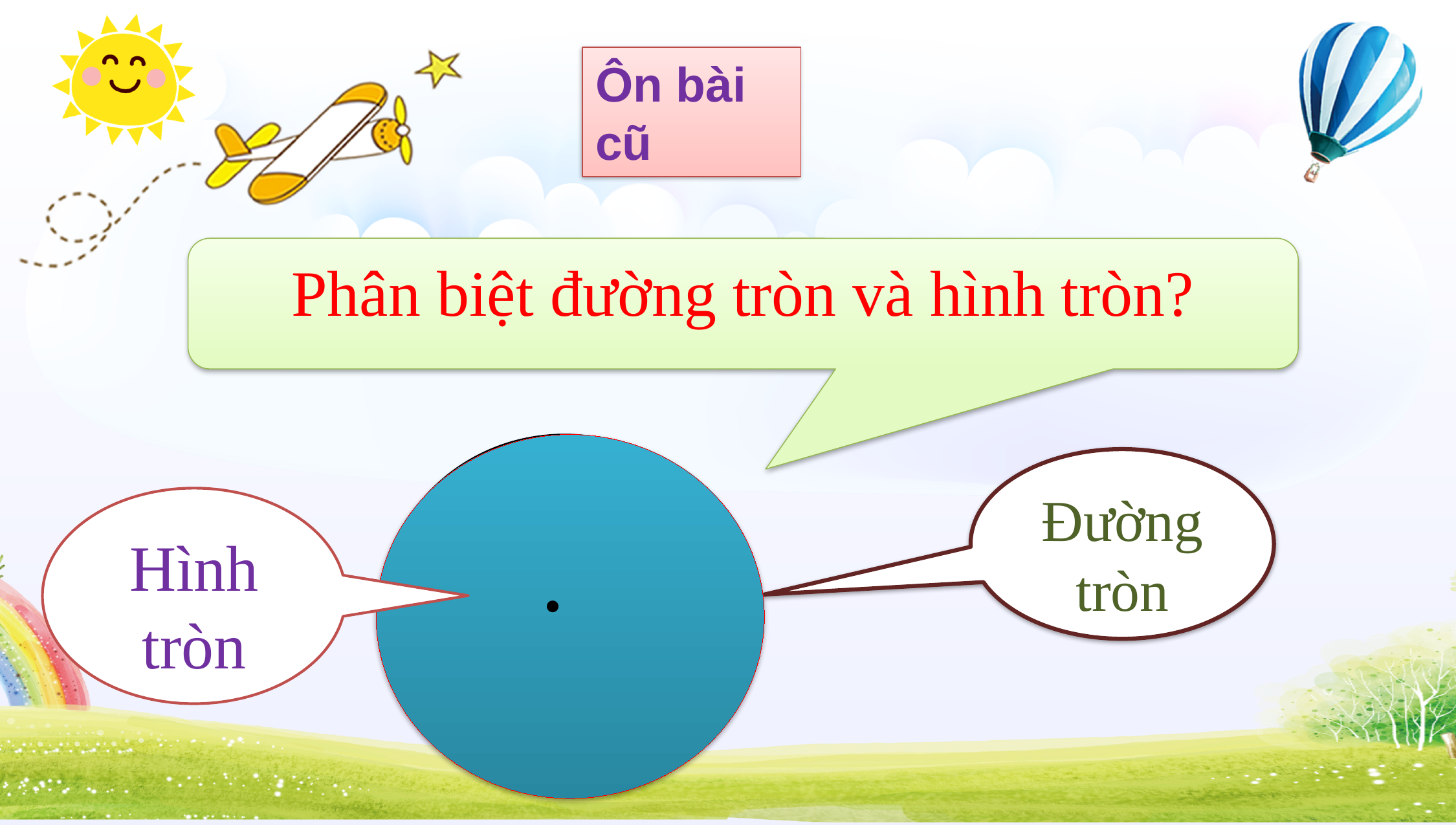

Ôn bài cũ
Phân biệt đường tròn và hình tròn?

Đường tròn
Hình tròn
.